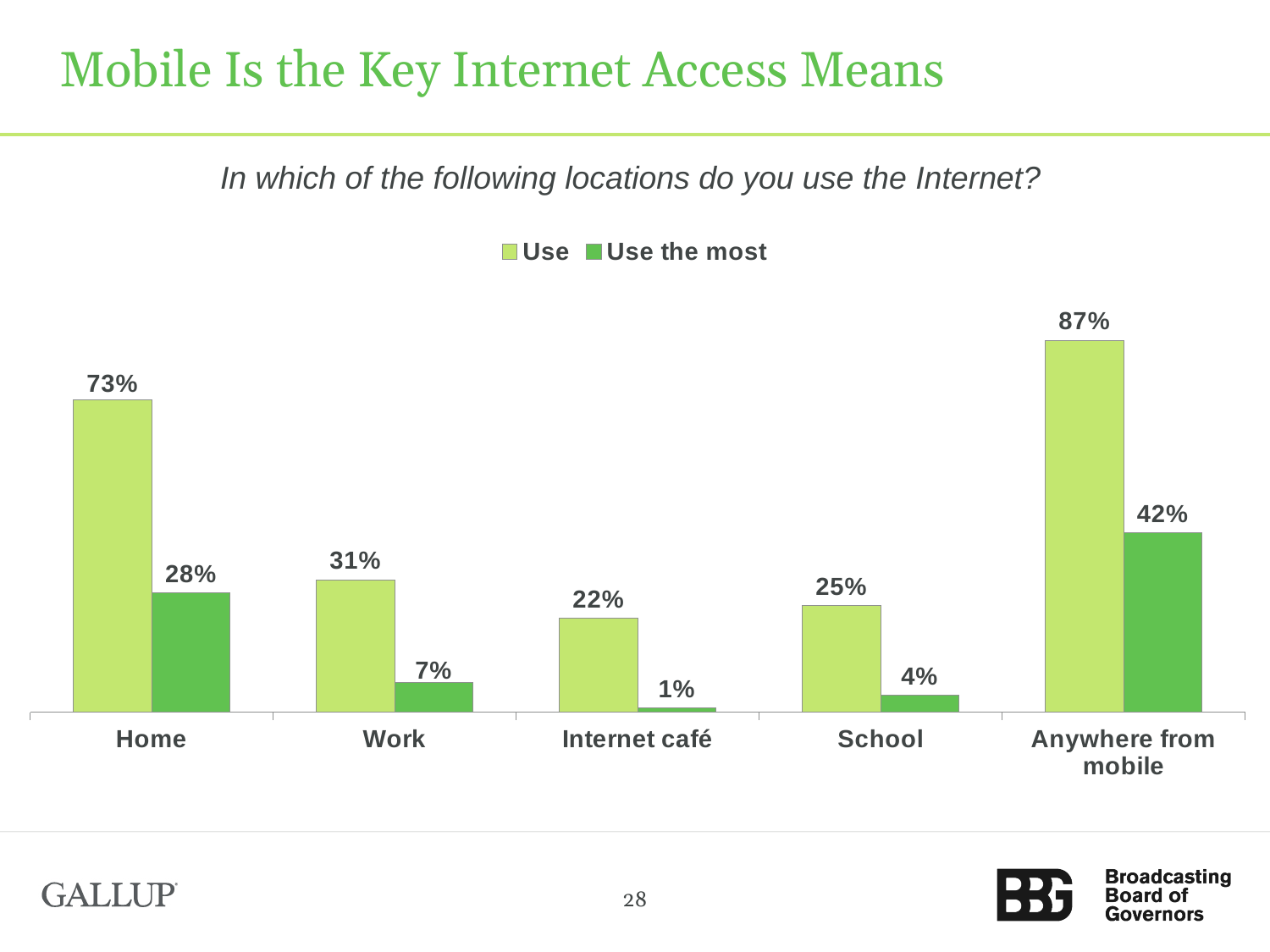

# Mobile Is the Key Internet Access Means
In which of the following locations do you use the Internet?

### Chart

| Category | Use | Use the most |
|---|---|---|
| Home | 0.73 | 0.28 |
| Work | 0.31 | 0.07 |
| Internet café | 0.22 | 0.01 |
| School | 0.25 | 0.04 |
| Anywhere from mobile | 0.87 | 0.42 |
28